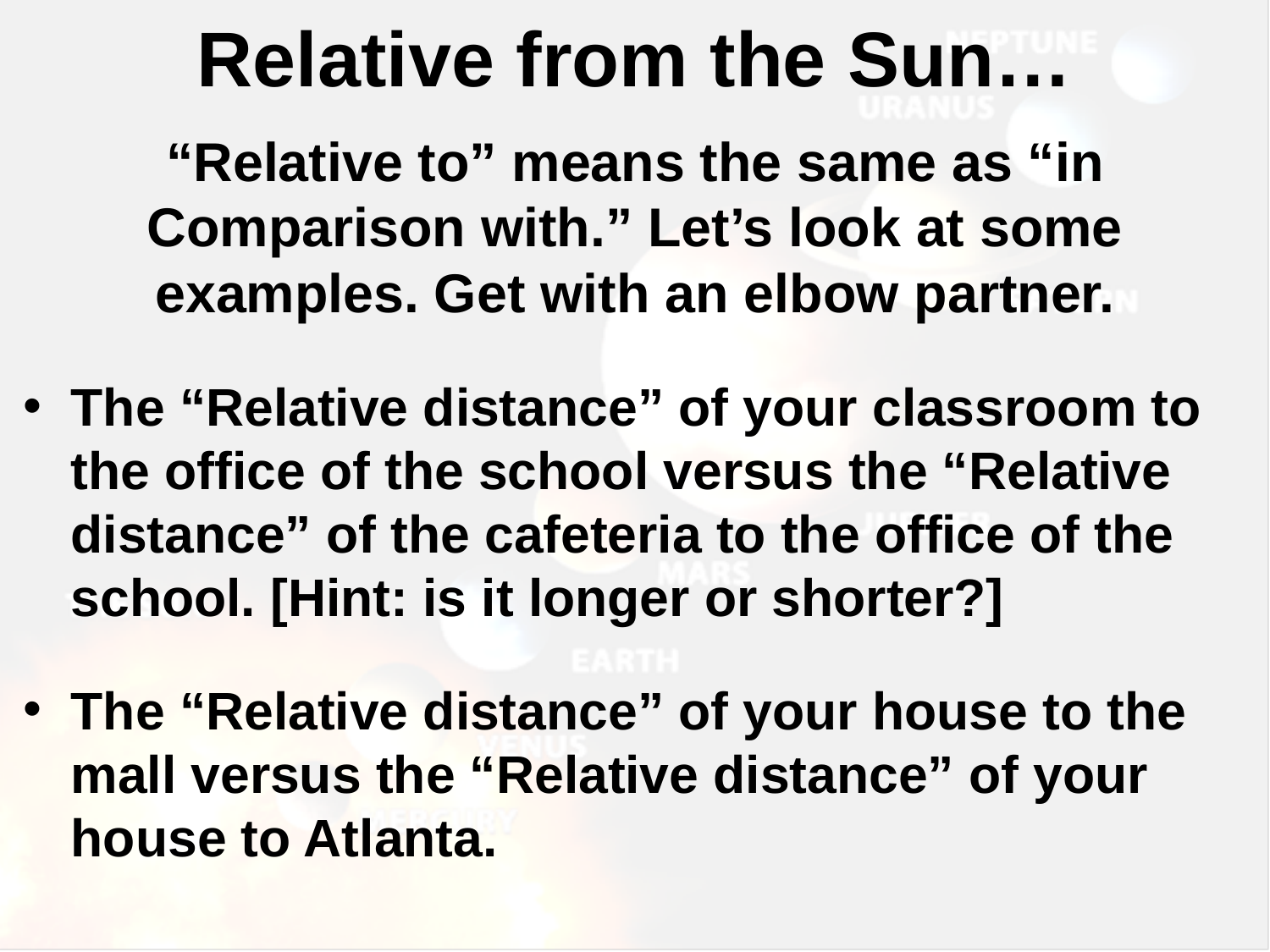

# Relative from the Sun…
“Relative to” means the same as “in Comparison with.” Let’s look at some examples. Get with an elbow partner.

The “Relative distance” of your classroom to the office of the school versus the “Relative distance” of the cafeteria to the office of the school. [Hint: is it longer or shorter?]

The “Relative distance” of your house to the mall versus the “Relative distance” of your house to Atlanta.